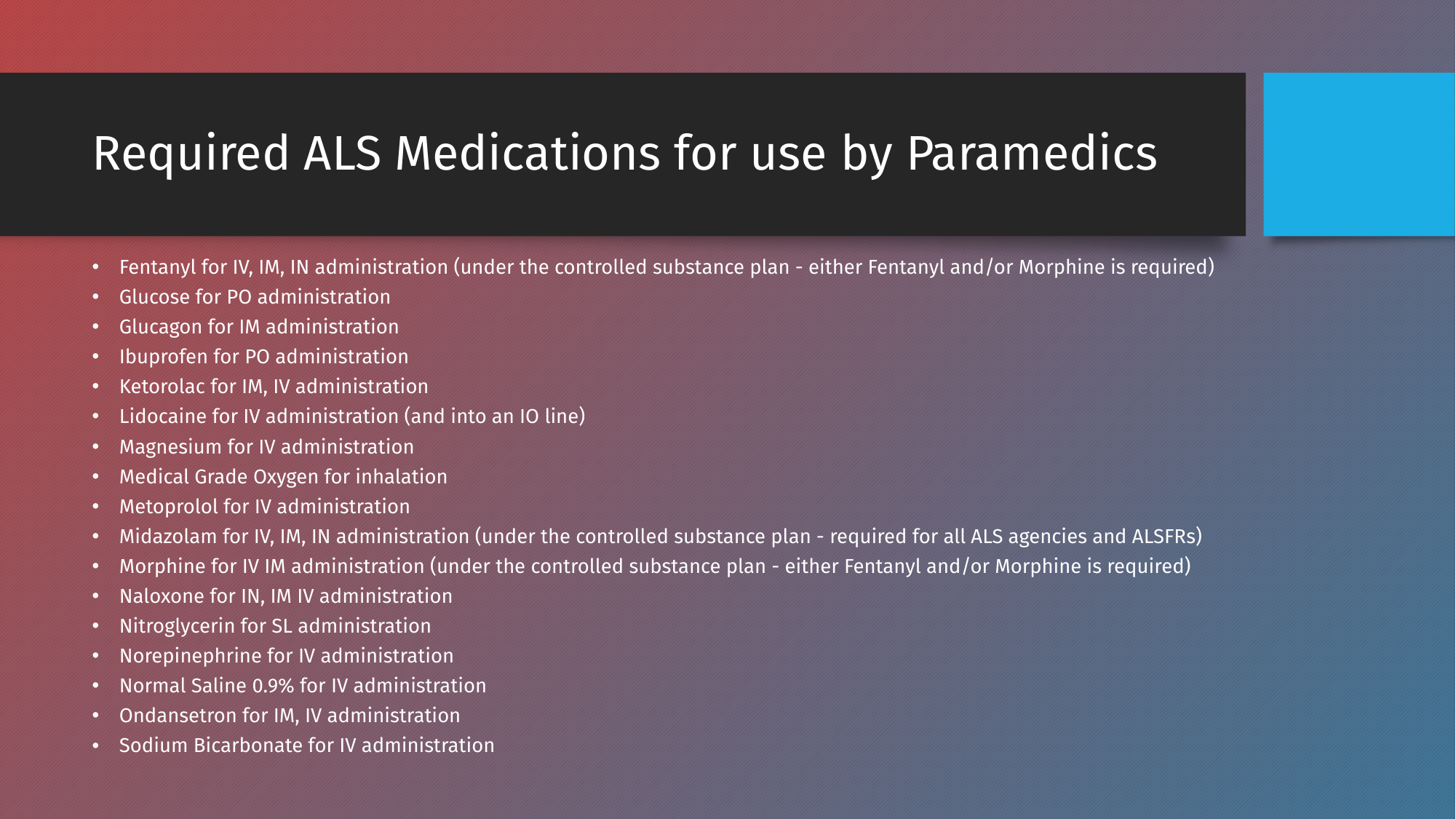

# Required ALS Medications for use by Paramedics
Fentanyl for IV, IM, IN administration (under the controlled substance plan - either Fentanyl and/or Morphine is required)
Glucose for PO administration
Glucagon for IM administration
Ibuprofen for PO administration
Ketorolac for IM, IV administration
Lidocaine for IV administration (and into an IO line)
Magnesium for IV administration
Medical Grade Oxygen for inhalation
Metoprolol for IV administration
Midazolam for IV, IM, IN administration (under the controlled substance plan - required for all ALS agencies and ALSFRs)
Morphine for IV IM administration (under the controlled substance plan - either Fentanyl and/or Morphine is required)
Naloxone for IN, IM IV administration
Nitroglycerin for SL administration
Norepinephrine for IV administration
Normal Saline 0.9% for IV administration
Ondansetron for IM, IV administration
Sodium Bicarbonate for IV administration